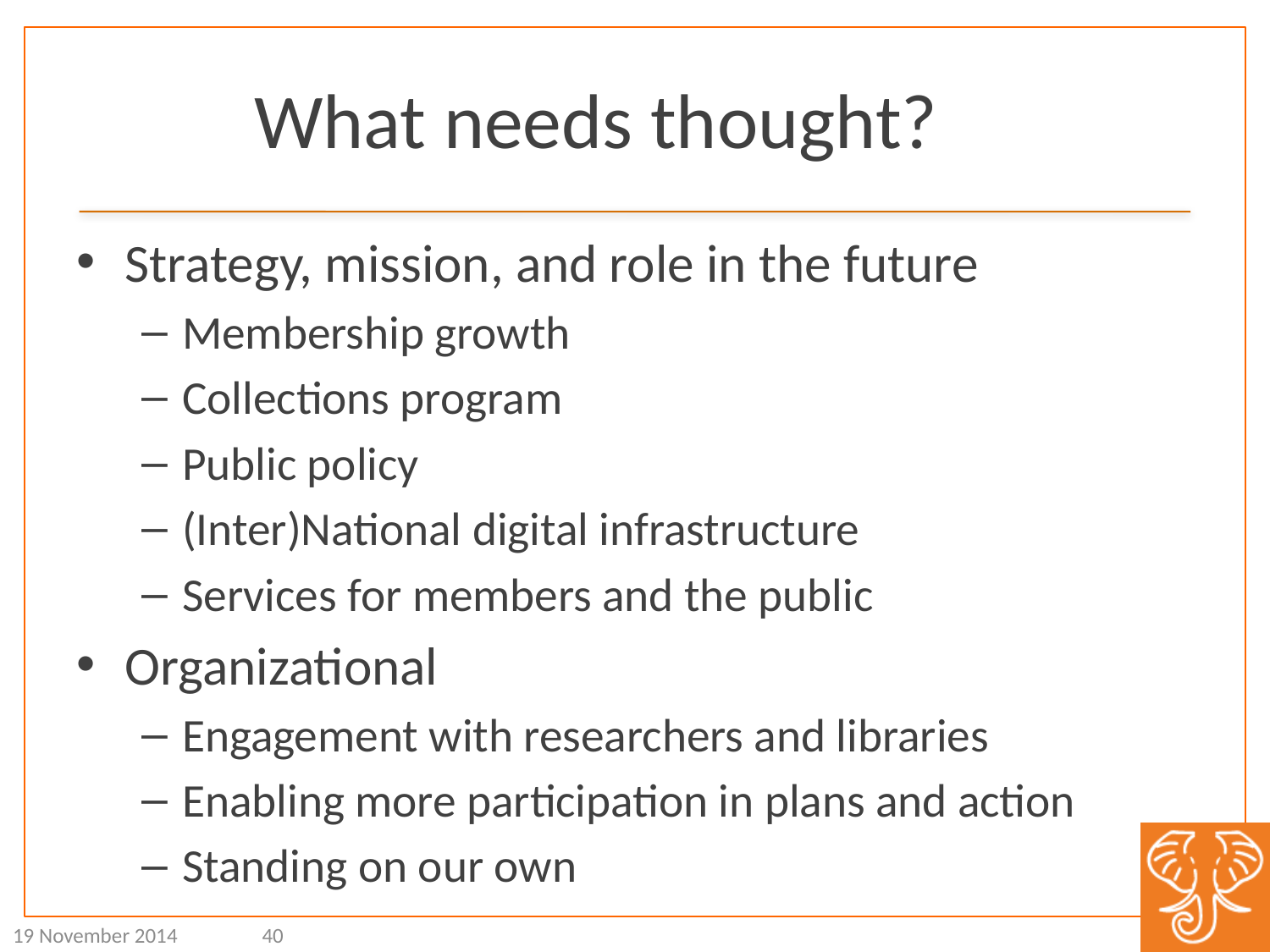

# What needs thought?
Strategy, mission, and role in the future
Membership growth
Collections program
Public policy
(Inter)National digital infrastructure
Services for members and the public
Organizational
Engagement with researchers and libraries
Enabling more participation in plans and action
Standing on our own

19 November 2014
40